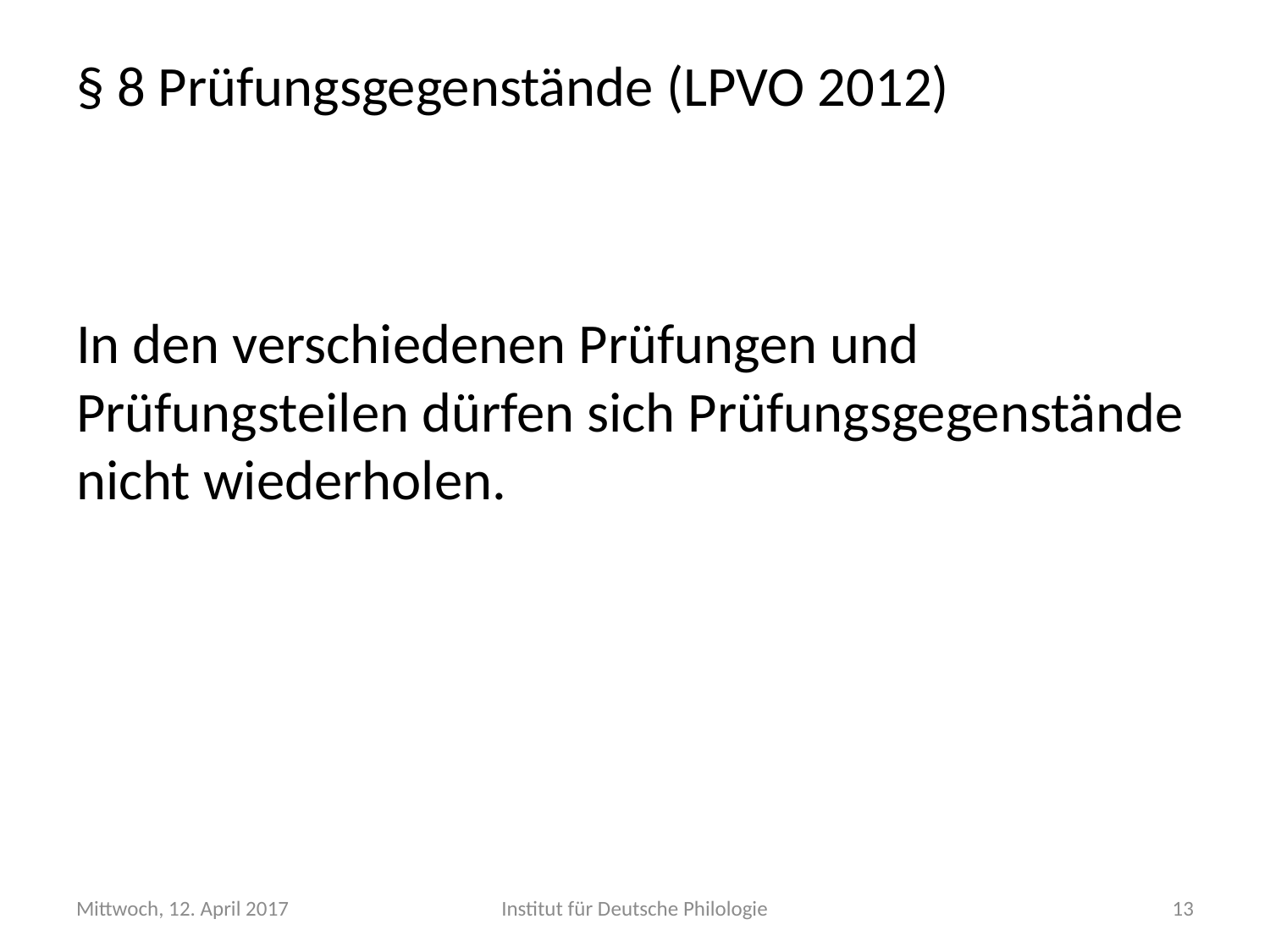

# § 8 Prüfungsgegenstände (LPVO 2012)

In den verschiedenen Prüfungen und Prüfungsteilen dürfen sich Prüfungsgegenstände nicht wiederholen.

Mittwoch, 12. April 2017
Institut für Deutsche Philologie
13